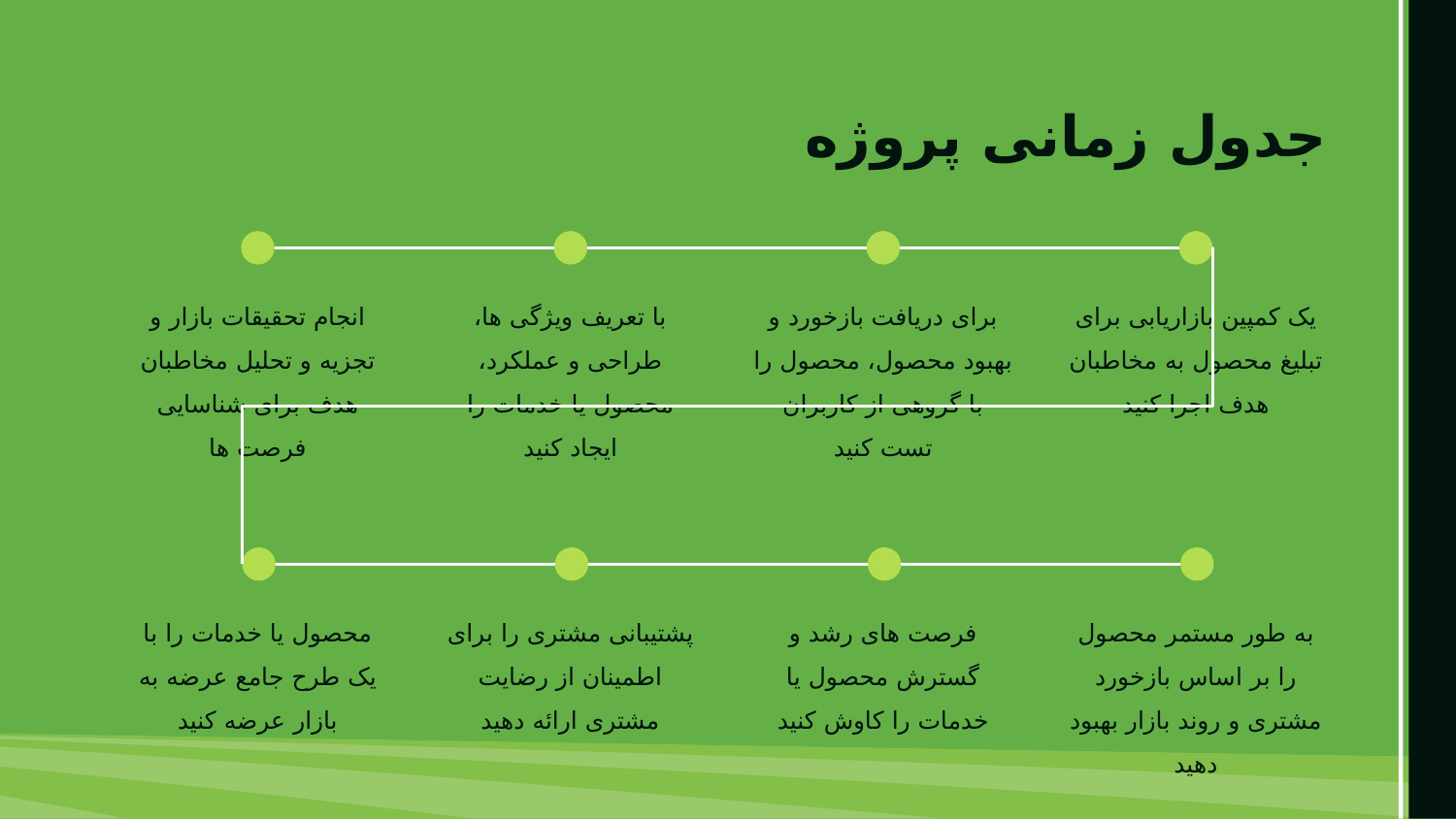

# جدول زمانی پروژه

انجام تحقیقات بازار و تجزیه و تحلیل مخاطبان هدف برای شناسایی فرصت ها
با تعریف ویژگی ها، طراحی و عملکرد، محصول یا خدمات را ایجاد کنید
برای دریافت بازخورد و بهبود محصول، محصول را با گروهی از کاربران تست کنید
یک کمپین بازاریابی برای تبلیغ محصول به مخاطبان هدف اجرا کنید

محصول یا خدمات را با یک طرح جامع عرضه به بازار عرضه کنید
پشتیبانی مشتری را برای اطمینان از رضایت مشتری ارائه دهید
فرصت های رشد و گسترش محصول یا خدمات را کاوش کنید
به طور مستمر محصول را بر اساس بازخورد مشتری و روند بازار بهبود دهید